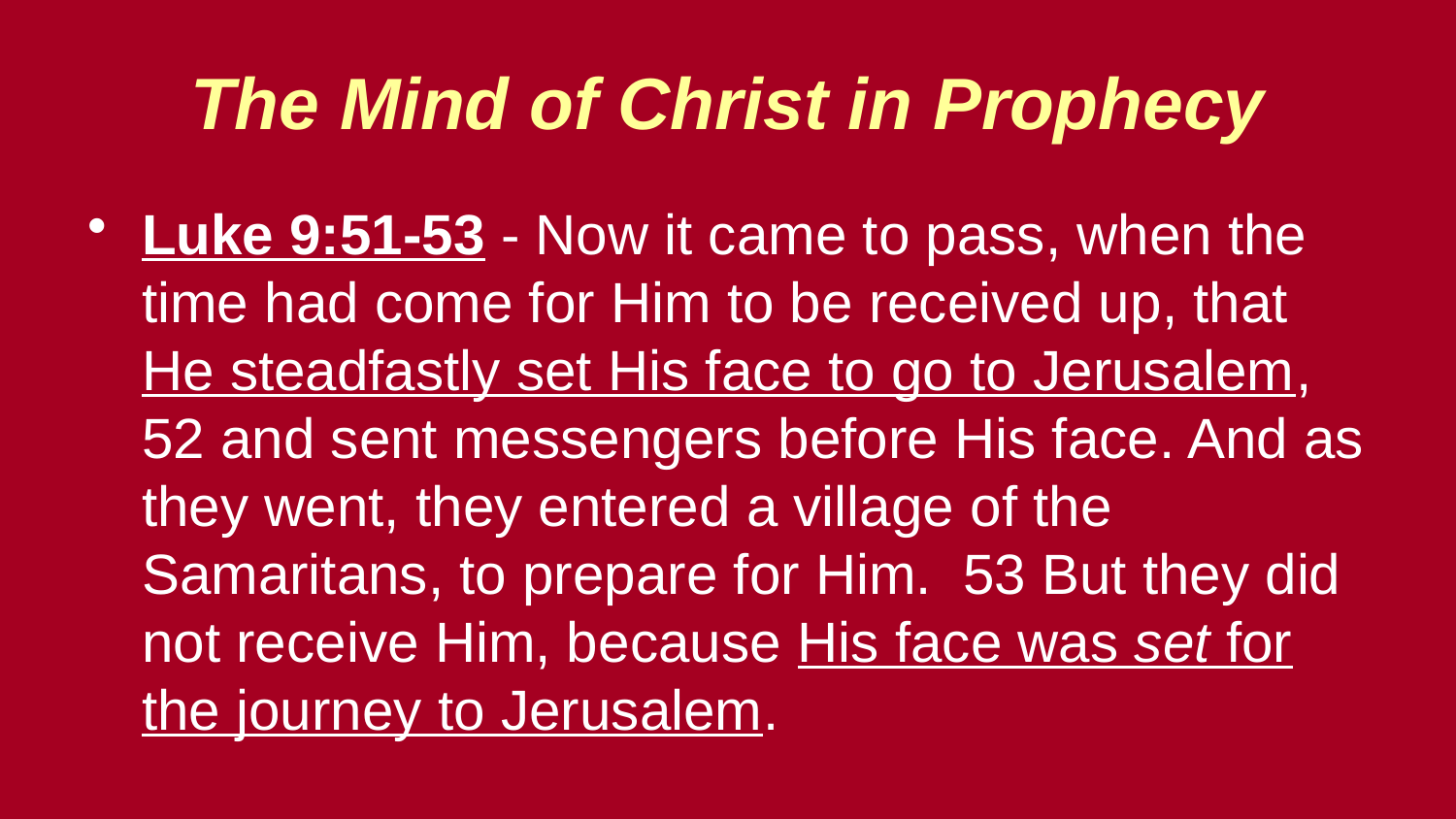

The Mind of Christ in Prophecy
Luke 9:51-53 - Now it came to pass, when the time had come for Him to be received up, that He steadfastly set His face to go to Jerusalem,  52 and sent messengers before His face. And as they went, they entered a village of the Samaritans, to prepare for Him.  53 But they did not receive Him, because His face was set for the journey to Jerusalem.